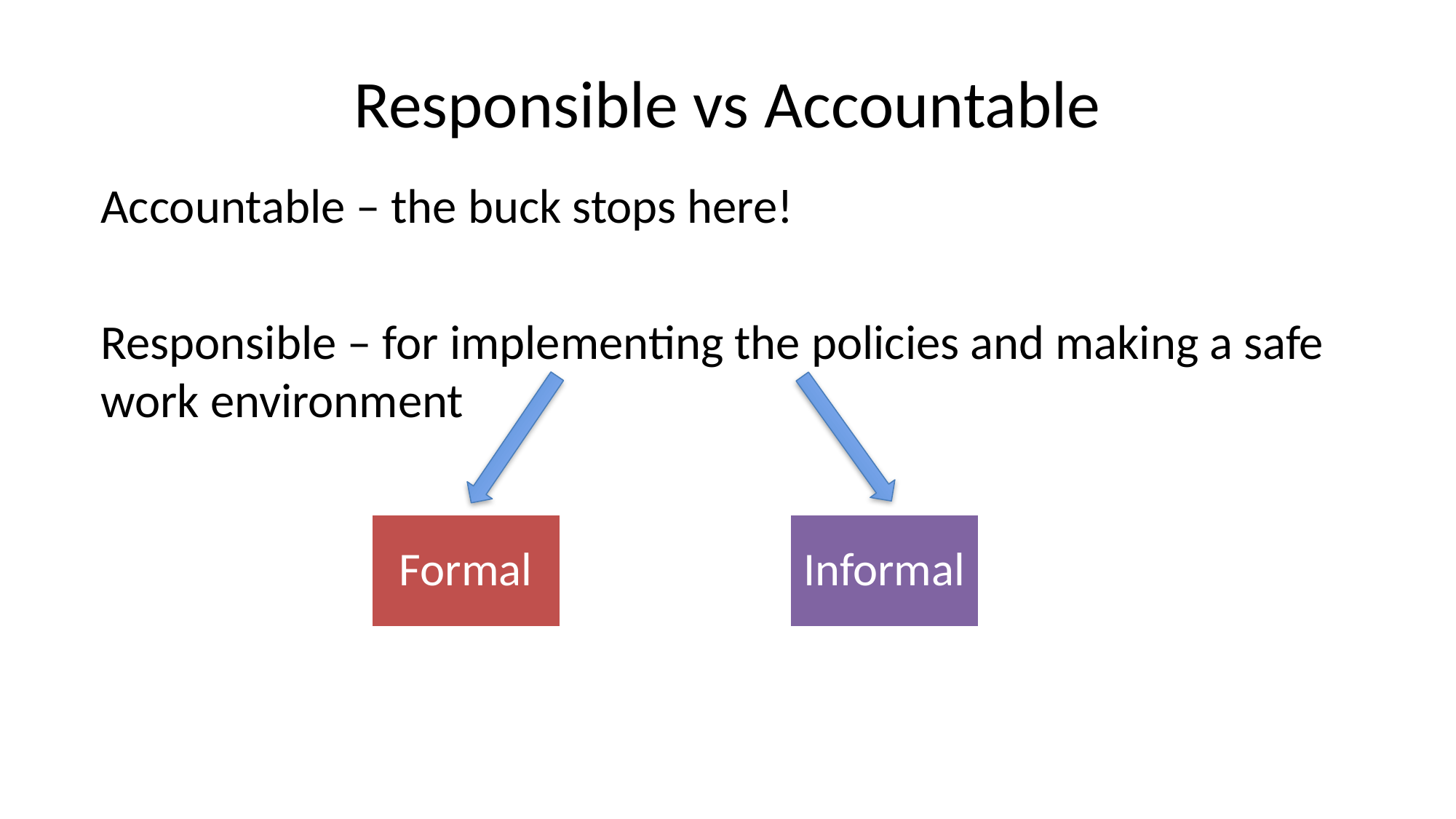

# Responsible vs Accountable
Accountable – the buck stops here!

Responsible – for implementing the policies and making a safe work environment

Formal

Informal